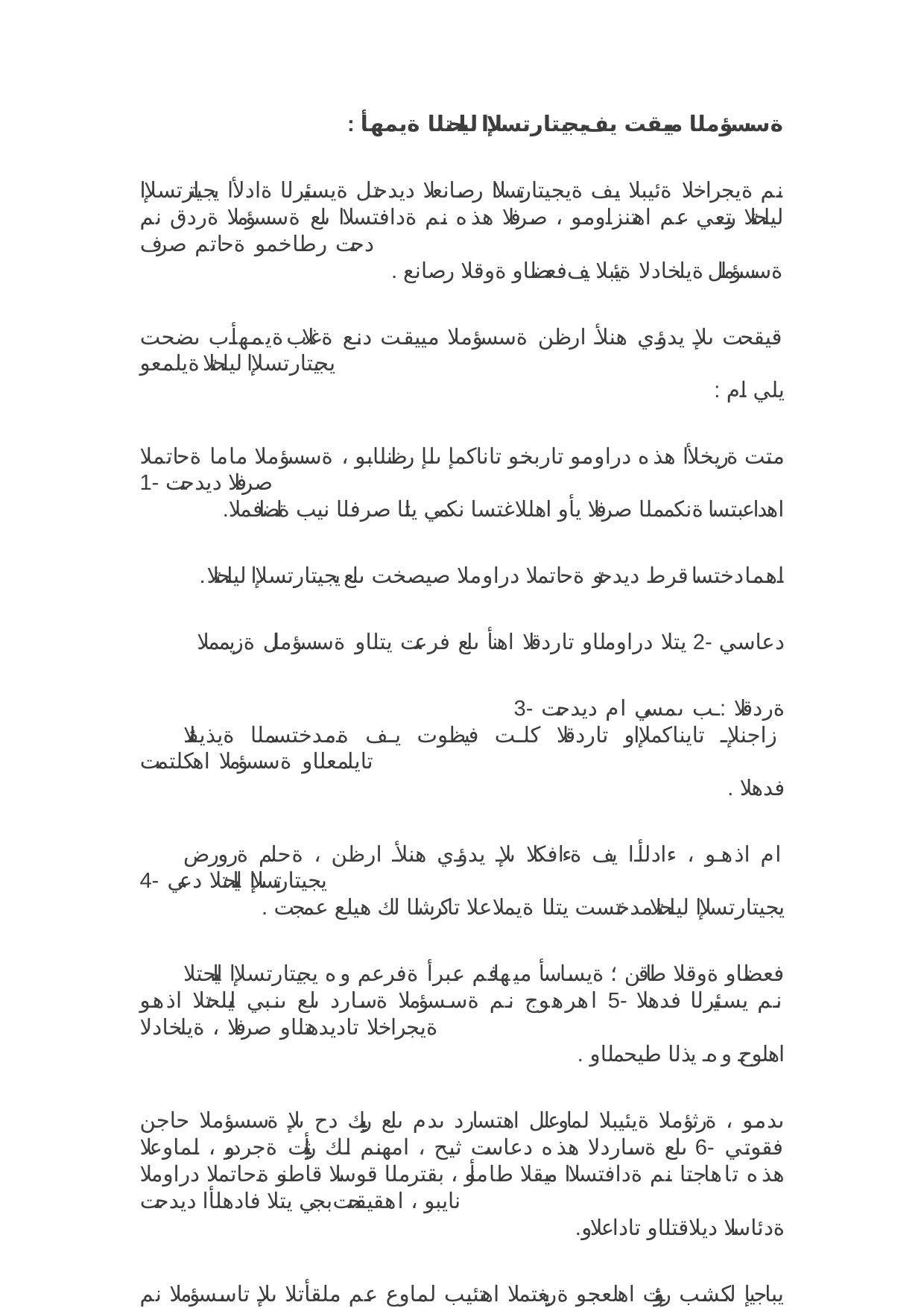

: ةسسؤملا مييقت يف يجيتارتسلإا ليلحتلا ةيمهأ

نم ةيجراخلا ةئيبلا يف ةيجيتارتسلاا رصانعلا ديدحتل ةيسيئرلا ةادلأا يجيتارتسلإا ليلحتلا ربتعي عم اهتنزاومو ، صرفلا هذه نم ةدافتسلاا ىلع ةسسؤملا ةردق نم دحت رطاخمو ةحاتم صرف
. ةسسؤملل ةيلخادلا ةئيبلا يف فعضلاو ةوقلا رصانع

قيقحت ىلإ يدؤي هنلأ ارظن ةسسؤملا مييقت دنع ةغلاب ةيمهأب ىضحت يجيتارتسلإا ليلحتلا ةيلمعو
: يلي ام

متت ةريخلأا هذه دراومو تاربخو تاناكمإ ىلإ رظنلابو ، ةسسؤملا ماما ةحاتملا صرفلا ديدحت -1
.اهداعبتسا ةنكمملا صرفلا يأو اهللاغتسا نكمي يتلا صرفلا نيب ةلضافملا
. اهمادختسا قرط ديدحتو ةحاتملا دراوملا صيصخت ىلع يجيتارتسلإا ليلحتلا دعاسي -2 يتلا دراوملاو تاردقلا اهنأ ىلع فرعت يتلاو ةسسؤملل ةزيمملا ةردقلا :ـب ىمسي ام ديدحت -3
زاجنلإ تايناكملإاو تاردقلا كلت فيظوت يف ةمدختسملا ةيذيفنتلا تايلمعلاو ةسسؤملا اهكلتمت
. فدهلا

ام اذهو ، ءادلأا يف ةءافكلا ىلإ يدؤي هنلأ ارظن ، ةحلم ةرورض يجيتارتسلإا ليلحتلا دعي -4
. يجيتارتسلإا ليلحتلا مدختست يتلا ةيملاعلا تاكرشلا لك هيلع عمجت

فعضلاو ةوقلا طاقن ؛ ةيساسأ ميهافم عبرأ ةفرعم وه يجيتارتسلإا ليلحتلا نم يسيئرلا فدهلا -5 اهرهوج نم ةسسؤملا ةسارد ىلع ىنبي ليلحتلا اذهو ةيجراخلا تاديدهتلاو صرفلا ، ةيلخادلا
. اهلوح وه يذلا طيحملاو

ىدمو ، ةرثؤملا ةيئيبلا لماوعلل اهتسارد ىدم ىلع ريبك دح ىلإ ةسسؤملا حاجن فقوتي -6 ىلع ةساردلا هذه دعاست ثيح ، امهنم لك ريثأت ةجردبو ، لماوعلا هذه تاهاجتا نم ةدافتسلاا ميقلا طامنأو ، بقترملا قوسلا قاطنو ةحاتملا دراوملا نايبو ، اهقيقحت بجي يتلا فادهلأا ديدحت
.ةدئاسلا ديلاقتلاو تاداعلاو

يباجيإ لكشب رثؤت اهلعجو ةريغتملا اهتئيب لماوع عم ملقأتلا ىلإ تاسسؤملا نم ريثكلا يعس -7
. ينطولا داصتقلاا روطتو ومن هاجت لاعف رودب مايقلا يلاتلابو ، ةئيبلا هذه ىلع